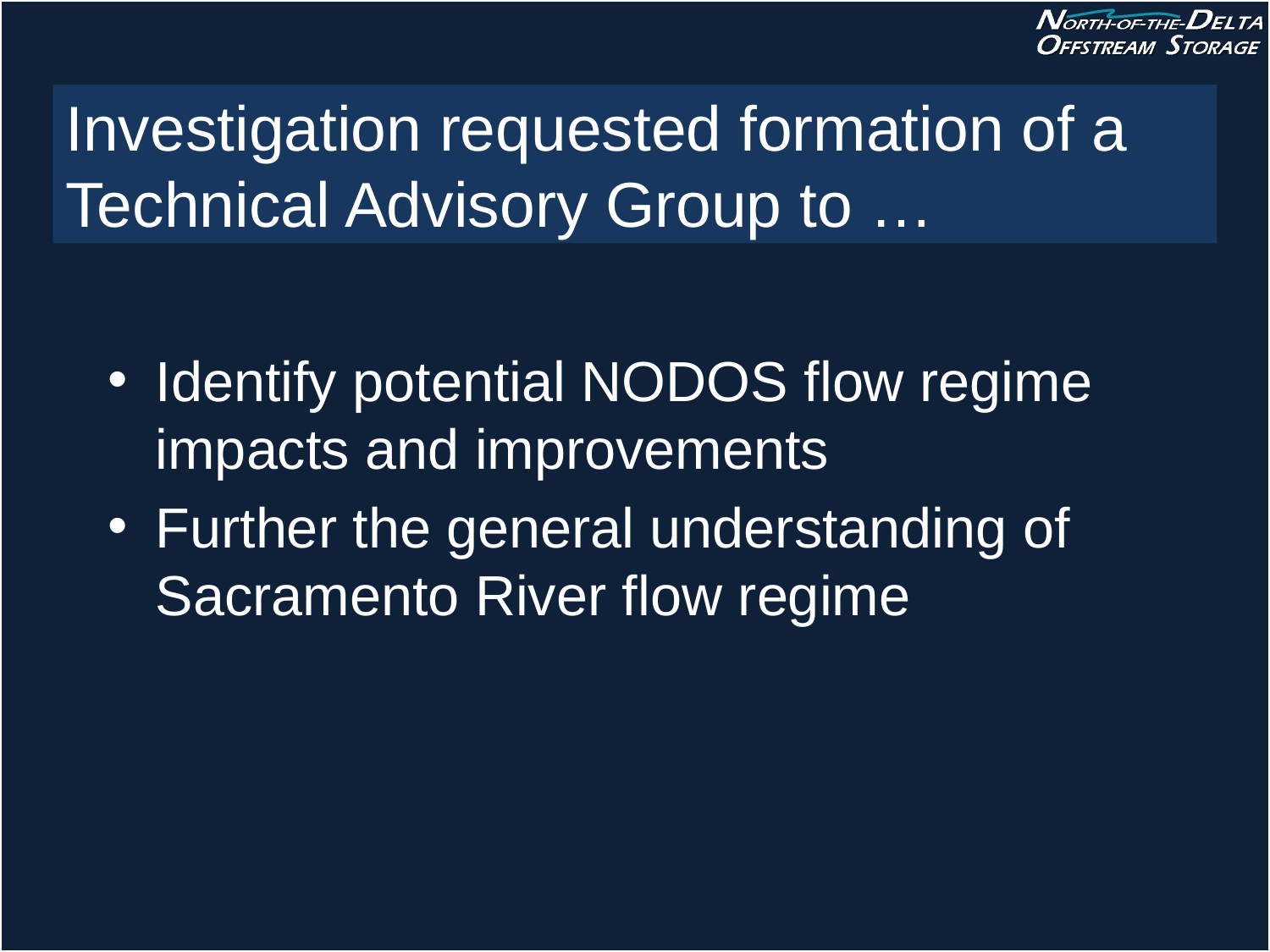

# Investigation requested formation of a Technical Advisory Group to …
Identify potential NODOS flow regime impacts and improvements
Further the general understanding of Sacramento River flow regime